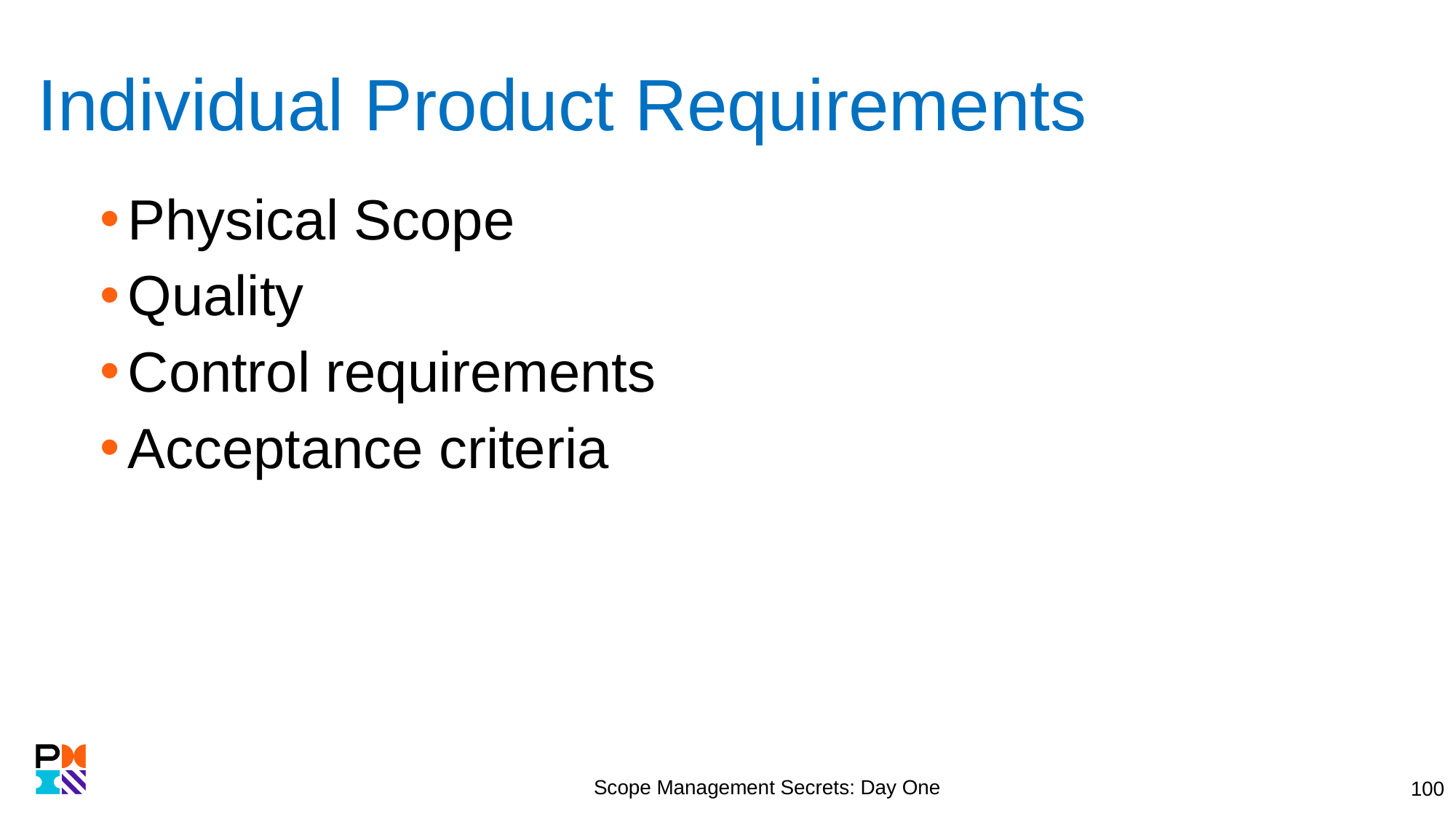

# Individual Product Requirements
Physical Scope
Quality
Control requirements
Acceptance criteria
Scope Management Secrets: Day One